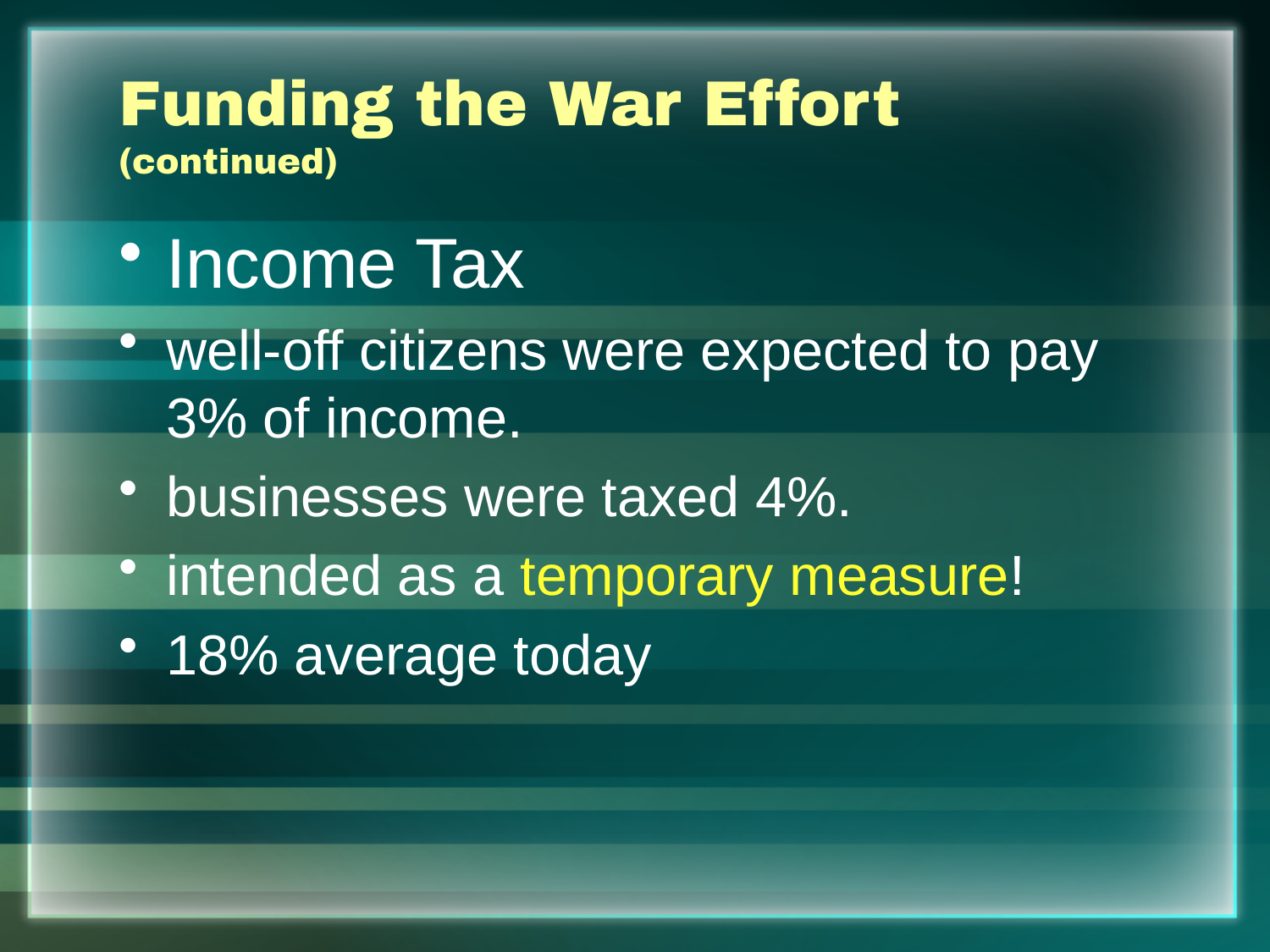

# Funding the War Effort (continued)
Income Tax
well-off citizens were expected to pay 3% of income.
businesses were taxed 4%.
intended as a temporary measure!
18% average today